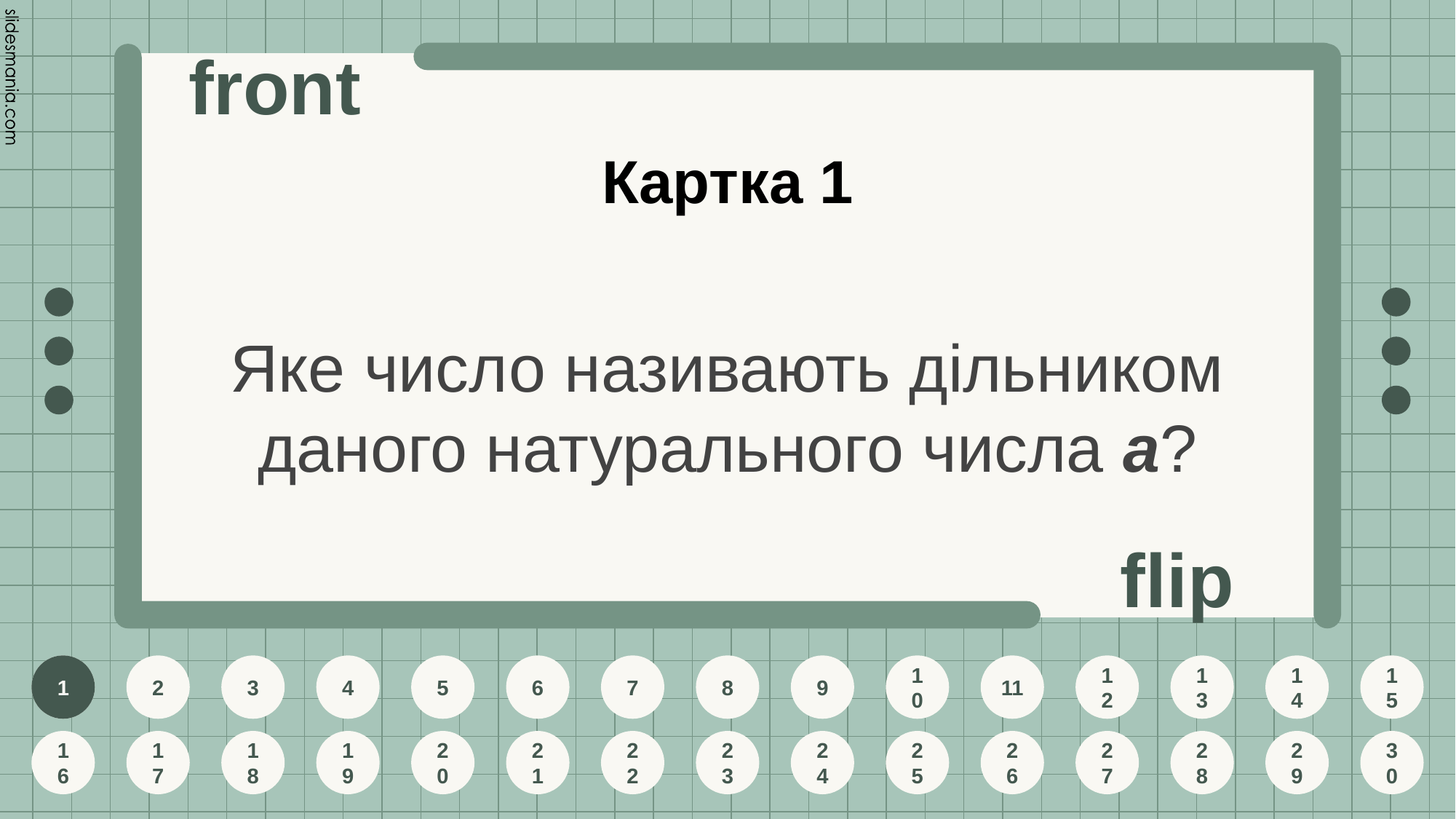

# Картка 1
Яке число називають дільником даного натурального числа а?

1